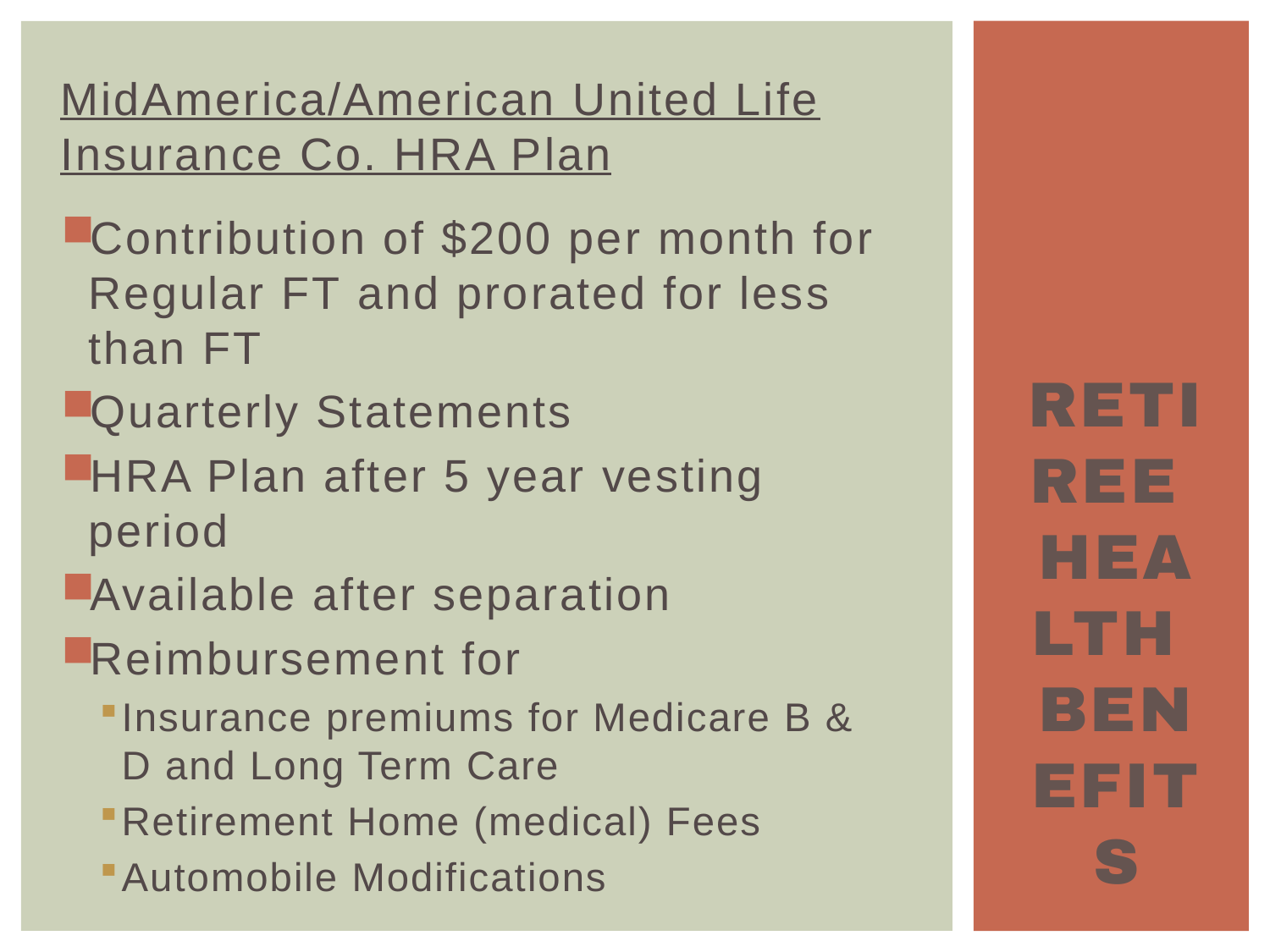

# Retiree  Health  Benefits
MidAmerica/American United Life Insurance Co. HRA Plan

Contribution of $200 per month for Regular FT and prorated for less than FT
Quarterly Statements
HRA Plan after 5 year vesting period
Available after separation
Reimbursement for
Insurance premiums for Medicare B & D and Long Term Care
Retirement Home (medical) Fees
Automobile Modifications